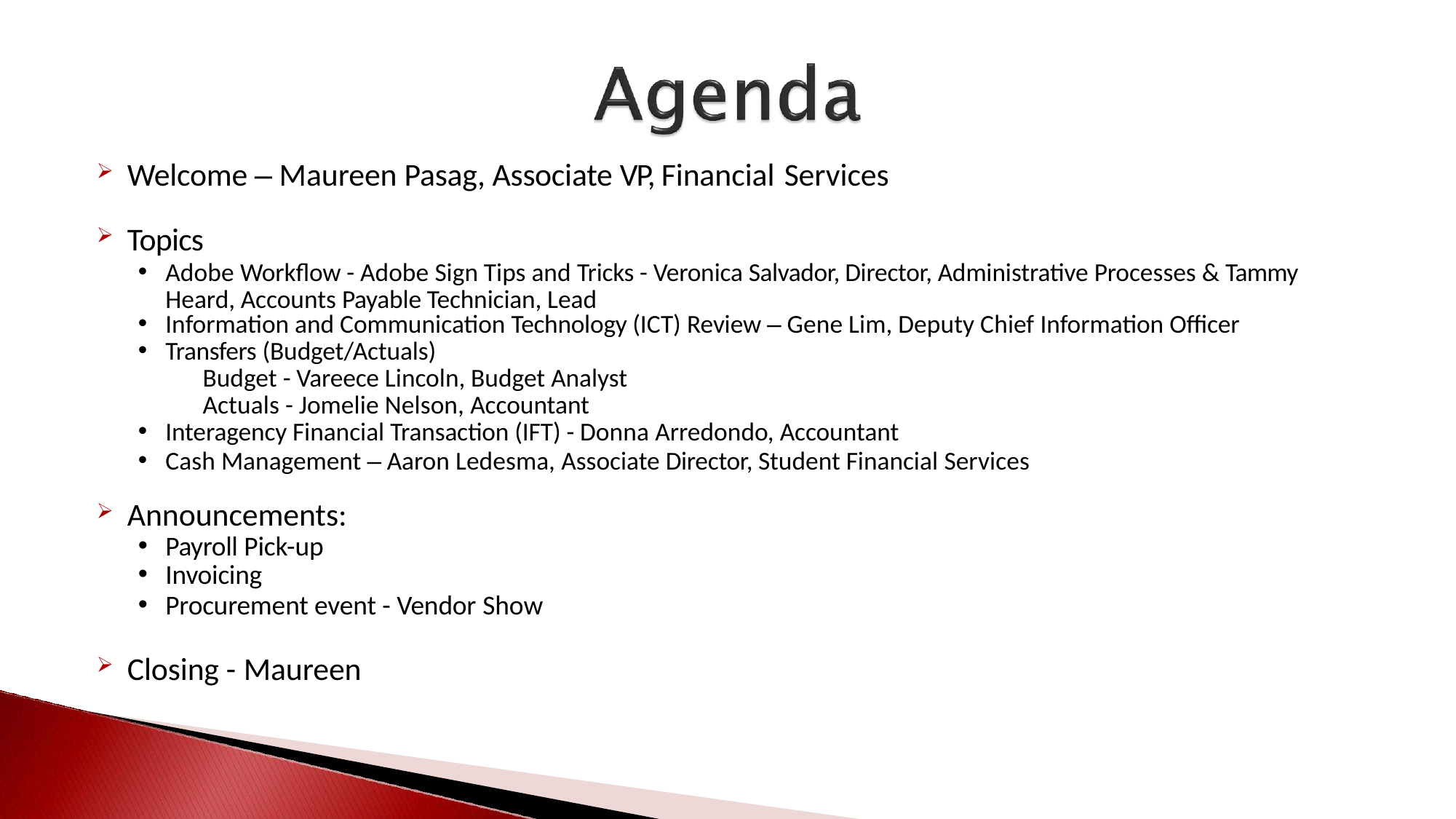

Welcome – Maureen Pasag, Associate VP, Financial Services
Topics
Adobe Workflow - Adobe Sign Tips and Tricks - Veronica Salvador, Director, Administrative Processes & Tammy  Heard, Accounts Payable Technician, Lead
Information and Communication Technology (ICT) Review – Gene Lim, Deputy Chief Information Officer
Transfers (Budget/Actuals)
Budget - Vareece Lincoln, Budget Analyst
Actuals - Jomelie Nelson, Accountant
Interagency Financial Transaction (IFT) - Donna Arredondo, Accountant
Cash Management – Aaron Ledesma, Associate Director, Student Financial Services
Announcements:
Payroll Pick-up
Invoicing
Procurement event - Vendor Show
Closing - Maureen